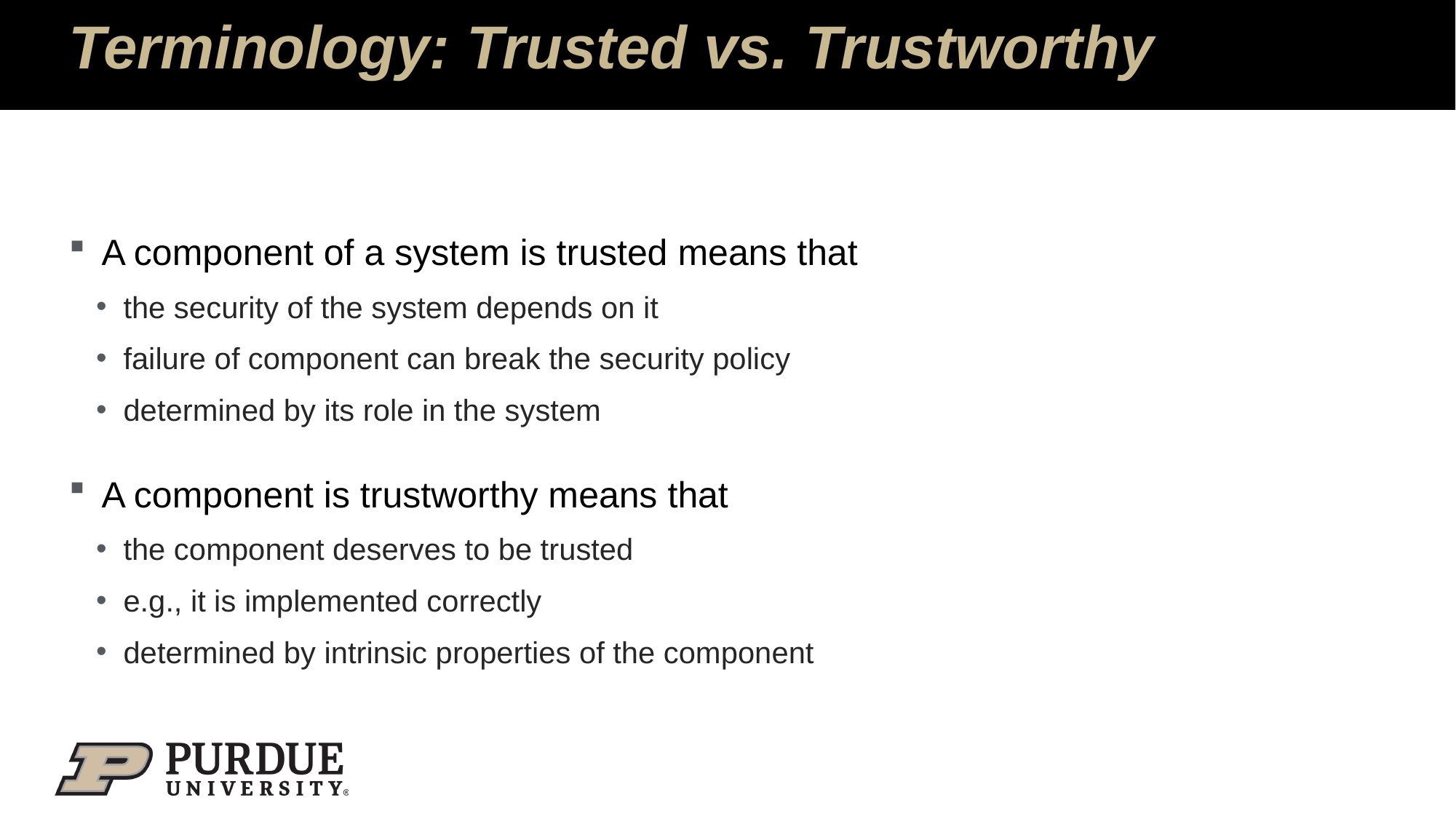

# Terminology: Trusted vs. Trustworthy

A component of a system is trusted means that
the security of the system depends on it
failure of component can break the security policy
determined by its role in the system

A component is trustworthy means that
the component deserves to be trusted
e.g., it is implemented correctly
determined by intrinsic properties of the component